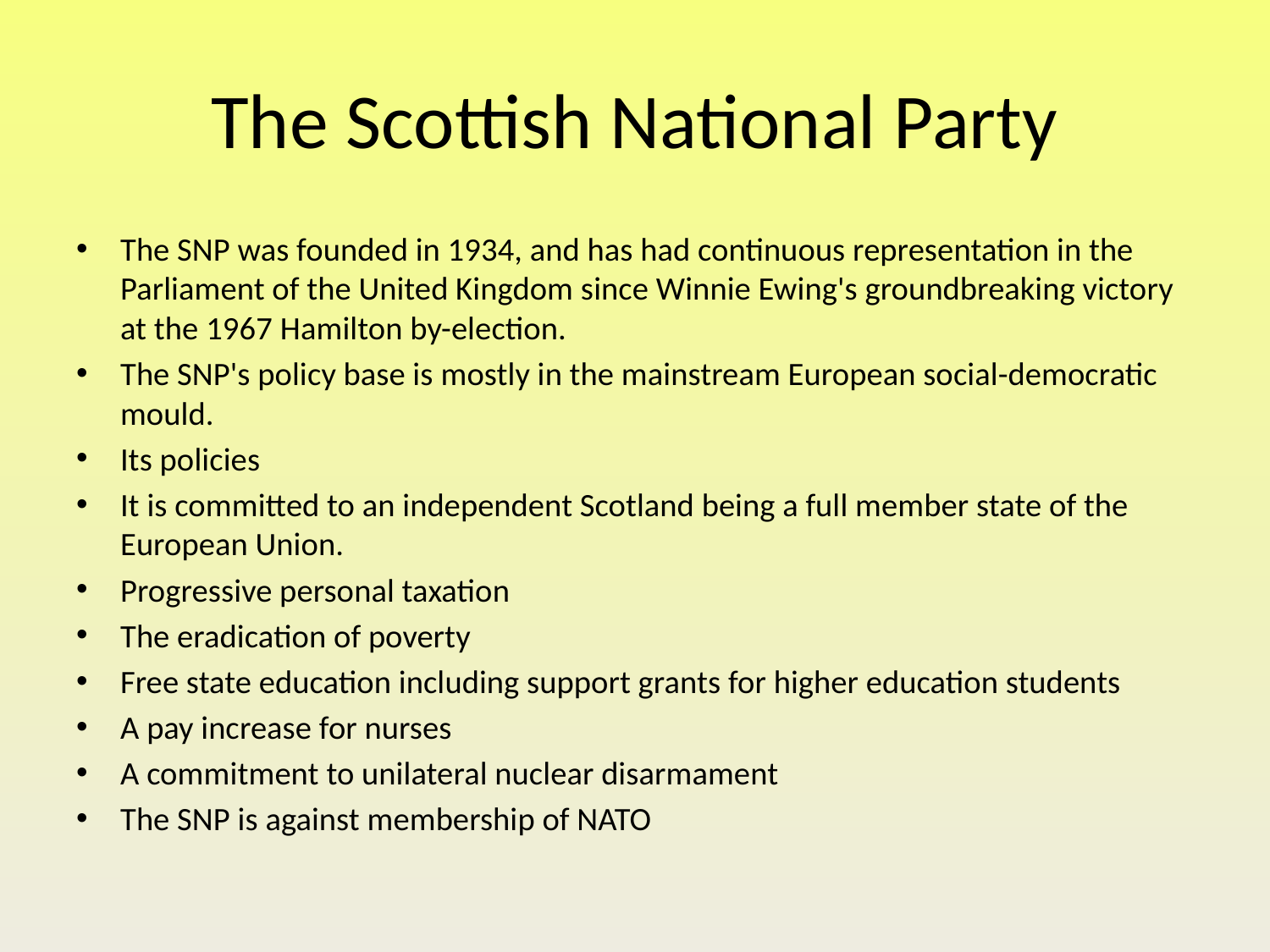

# The Scottish National Party
The SNP was founded in 1934, and has had continuous representation in the Parliament of the United Kingdom since Winnie Ewing's groundbreaking victory at the 1967 Hamilton by-election.
The SNP's policy base is mostly in the mainstream European social-democratic mould.
Its policies
It is committed to an independent Scotland being a full member state of the European Union.
Progressive personal taxation
The eradication of poverty
Free state education including support grants for higher education students
A pay increase for nurses
A commitment to unilateral nuclear disarmament
The SNP is against membership of NATO